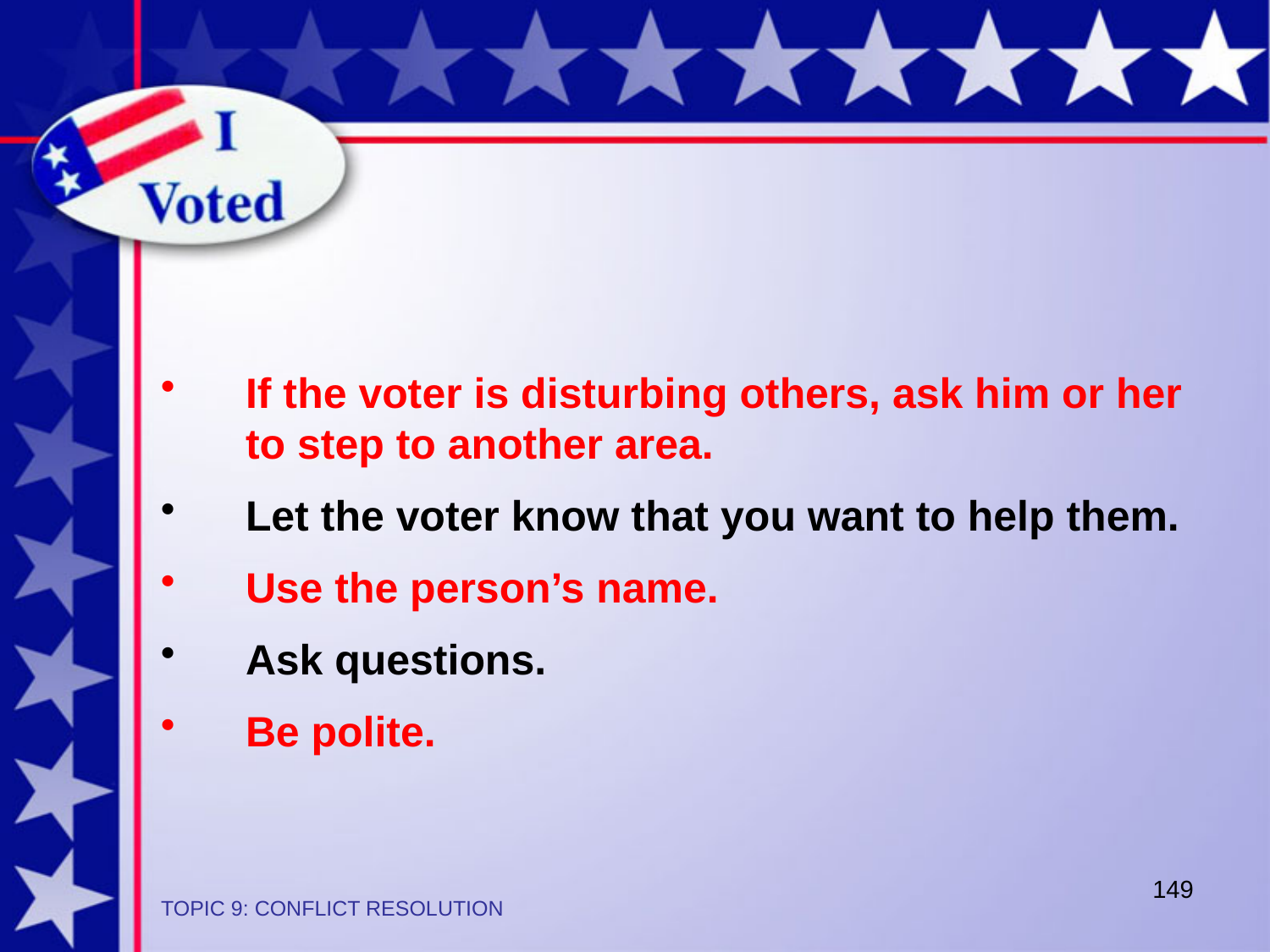

If the voter is disturbing others, ask him or her to step to another area.
Let the voter know that you want to help them.
Use the person’s name.
Ask questions.
Be polite.
149
TOPIC 9: CONFLICT RESOLUTION